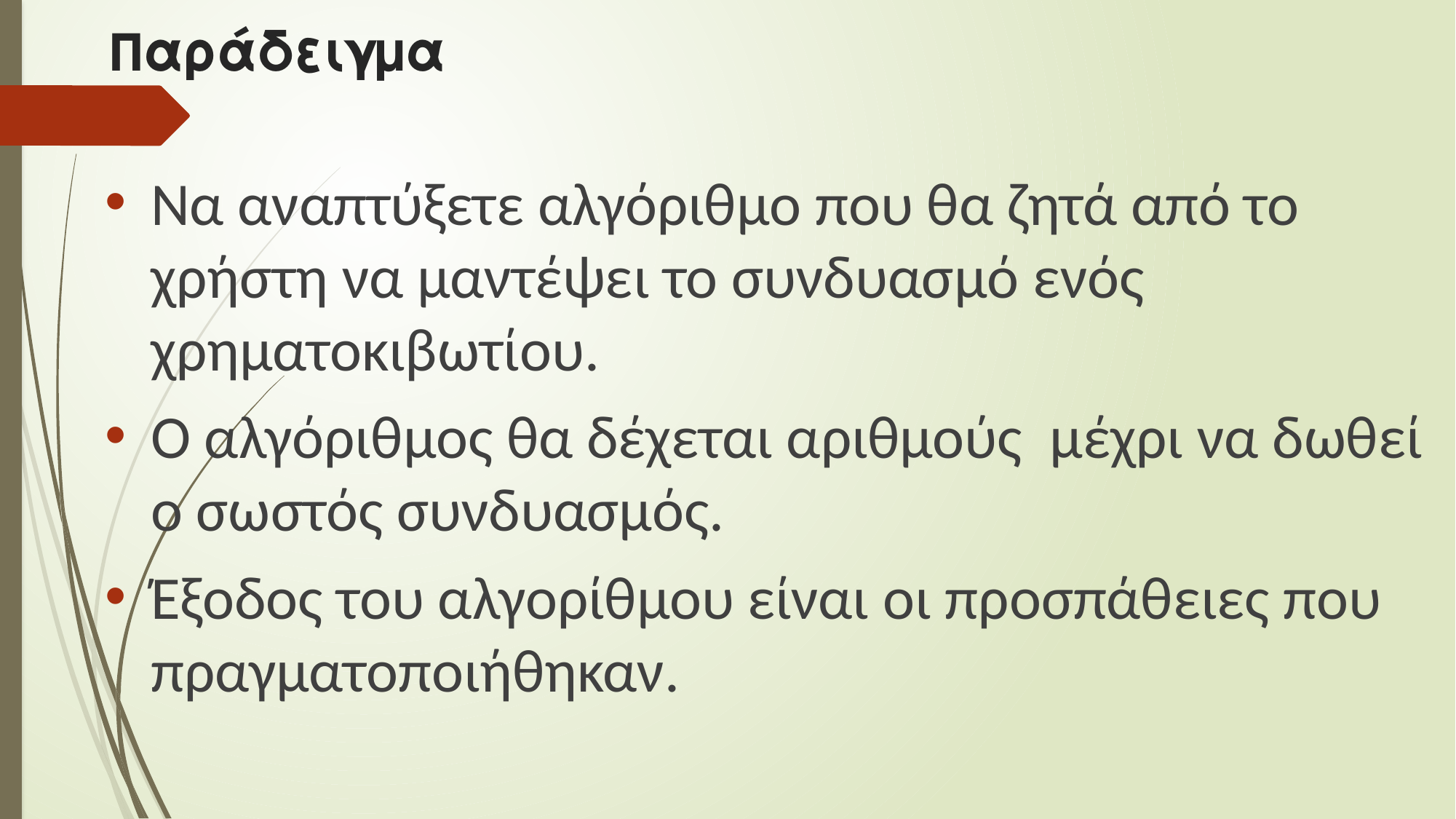

# Παράδειγμα
Να αναπτύξετε αλγόριθμο που θα ζητά από το χρήστη να μαντέψει το συνδυασμό ενός χρηματοκιβωτίου.
Ο αλγόριθμος θα δέχεται αριθμούς  μέχρι να δωθεί ο σωστός συνδυασμός.
Έξοδος του αλγορίθμου είναι οι προσπάθειες που πραγματοποιήθηκαν.